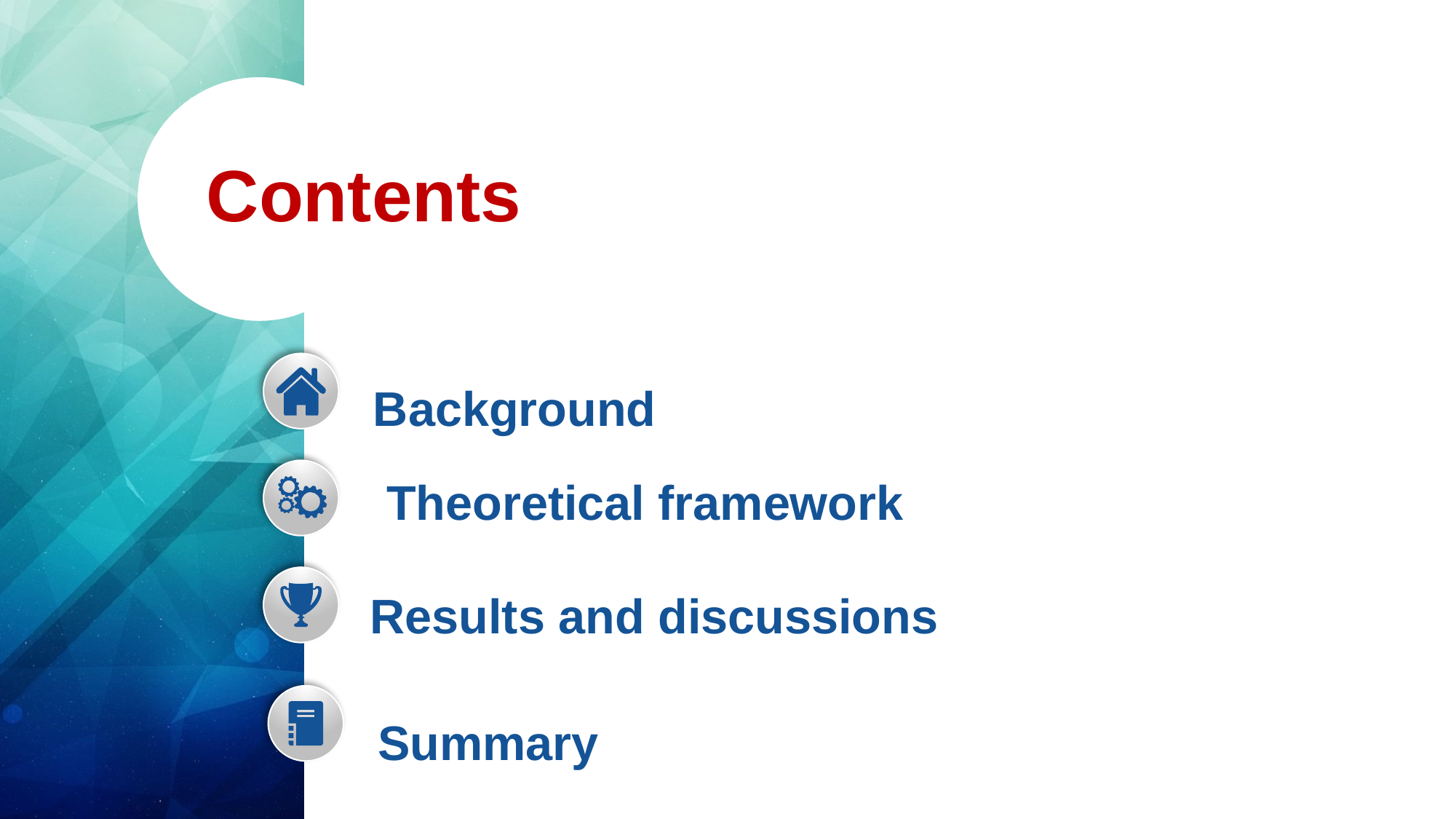

Contents
Background

Theoretical framework

Results and discussions
Summary